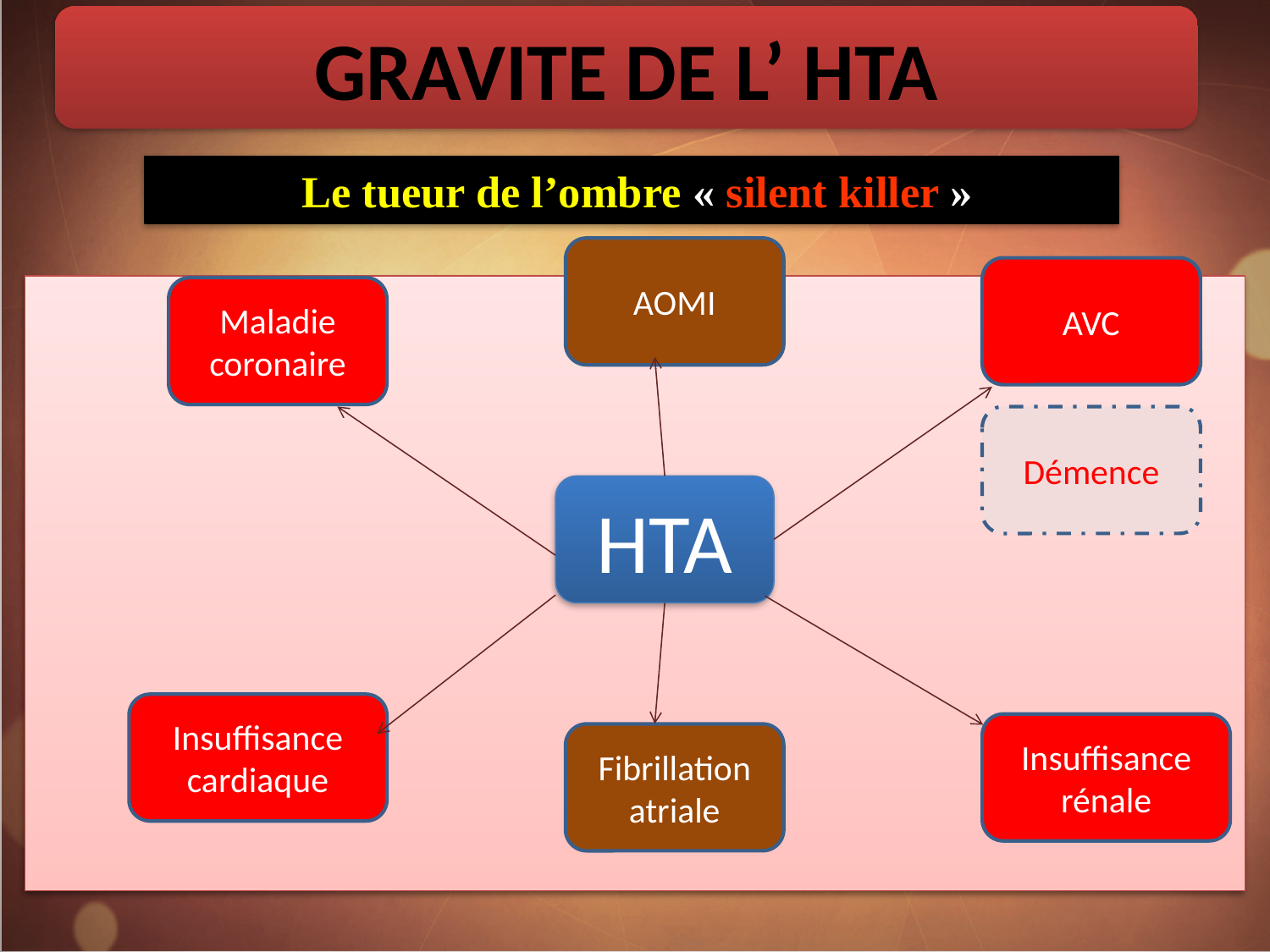

GRAVITE DE L’ HTA

« Le tueur de l’ombre « silent killer »»
AOMI
AVC

Maladie coronaire
Démence
HTA
Insuffisance cardiaque
Insuffisance rénale
Fibrillation atriale